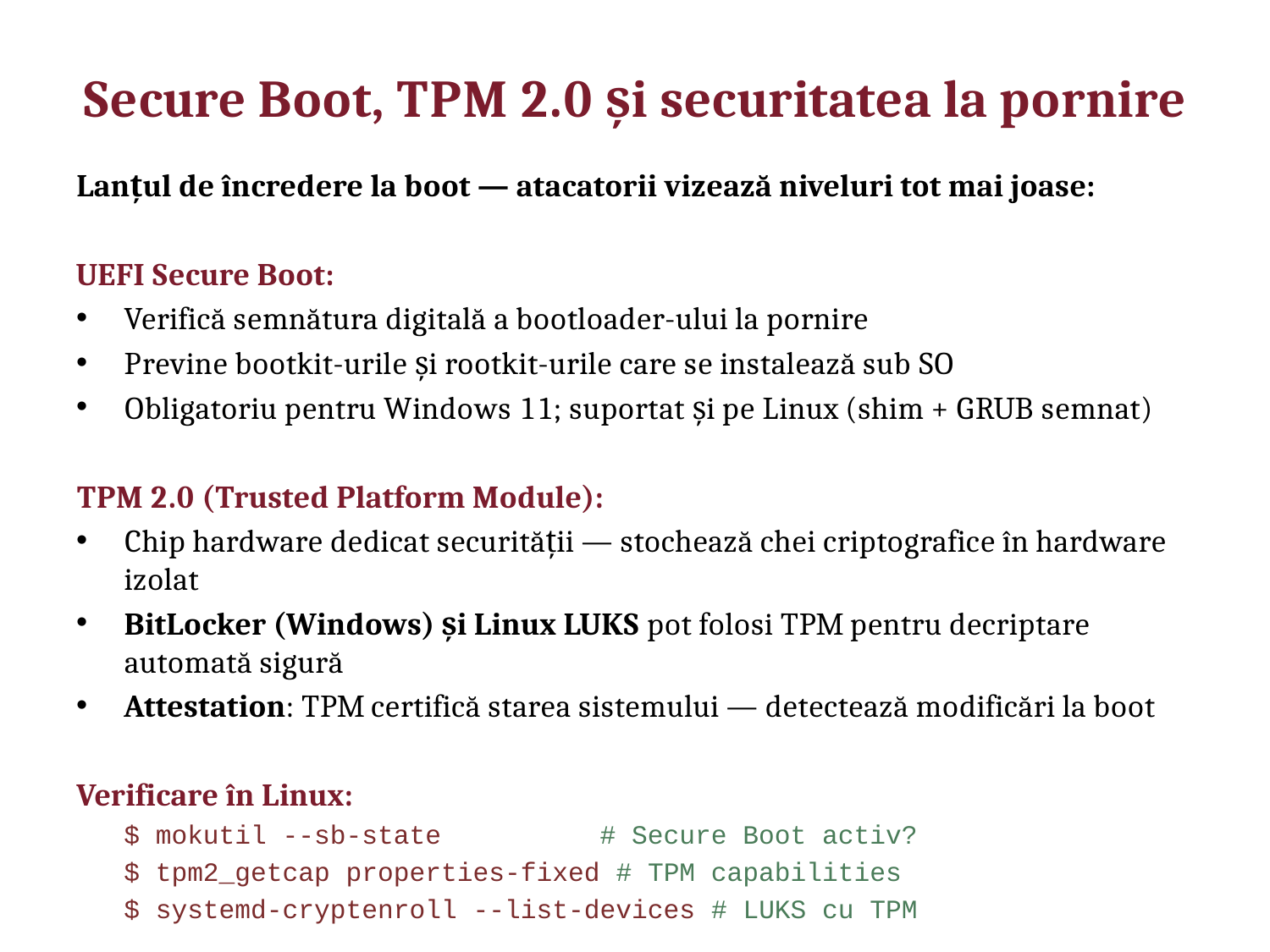

# Secure Boot, TPM 2.0 și securitatea la pornire
Lanțul de încredere la boot — atacatorii vizează niveluri tot mai joase:

UEFI Secure Boot:
Verifică semnătura digitală a bootloader-ului la pornire
Previne bootkit-urile și rootkit-urile care se instalează sub SO
Obligatoriu pentru Windows 11; suportat și pe Linux (shim + GRUB semnat)

TPM 2.0 (Trusted Platform Module):
Chip hardware dedicat securității — stochează chei criptografice în hardware izolat
BitLocker (Windows) și Linux LUKS pot folosi TPM pentru decriptare automată sigură
Attestation: TPM certifică starea sistemului — detectează modificări la boot

Verificare în Linux:
$ mokutil --sb-state          # Secure Boot activ?
$ tpm2_getcap properties-fixed # TPM capabilities
$ systemd-cryptenroll --list-devices # LUKS cu TPM

Verificare în Windows:
PS> Confirm-SecureBootUEFI  # True/False
PS> Get-TpmEndorsementKeyInfo # stare TPM